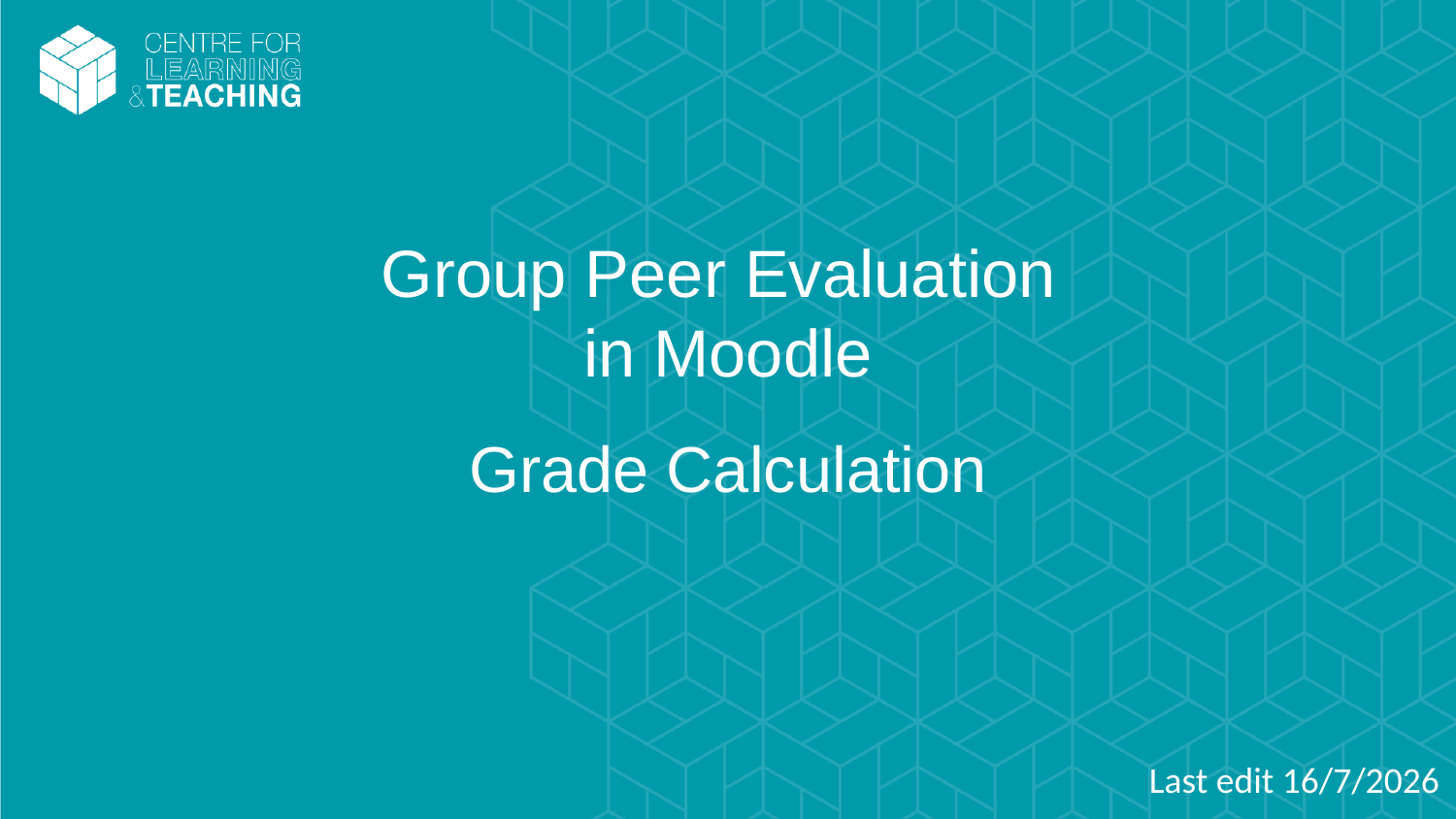

# Group Peer Evaluation in Moodle
Grade Calculation
Last edit 16/7/2026